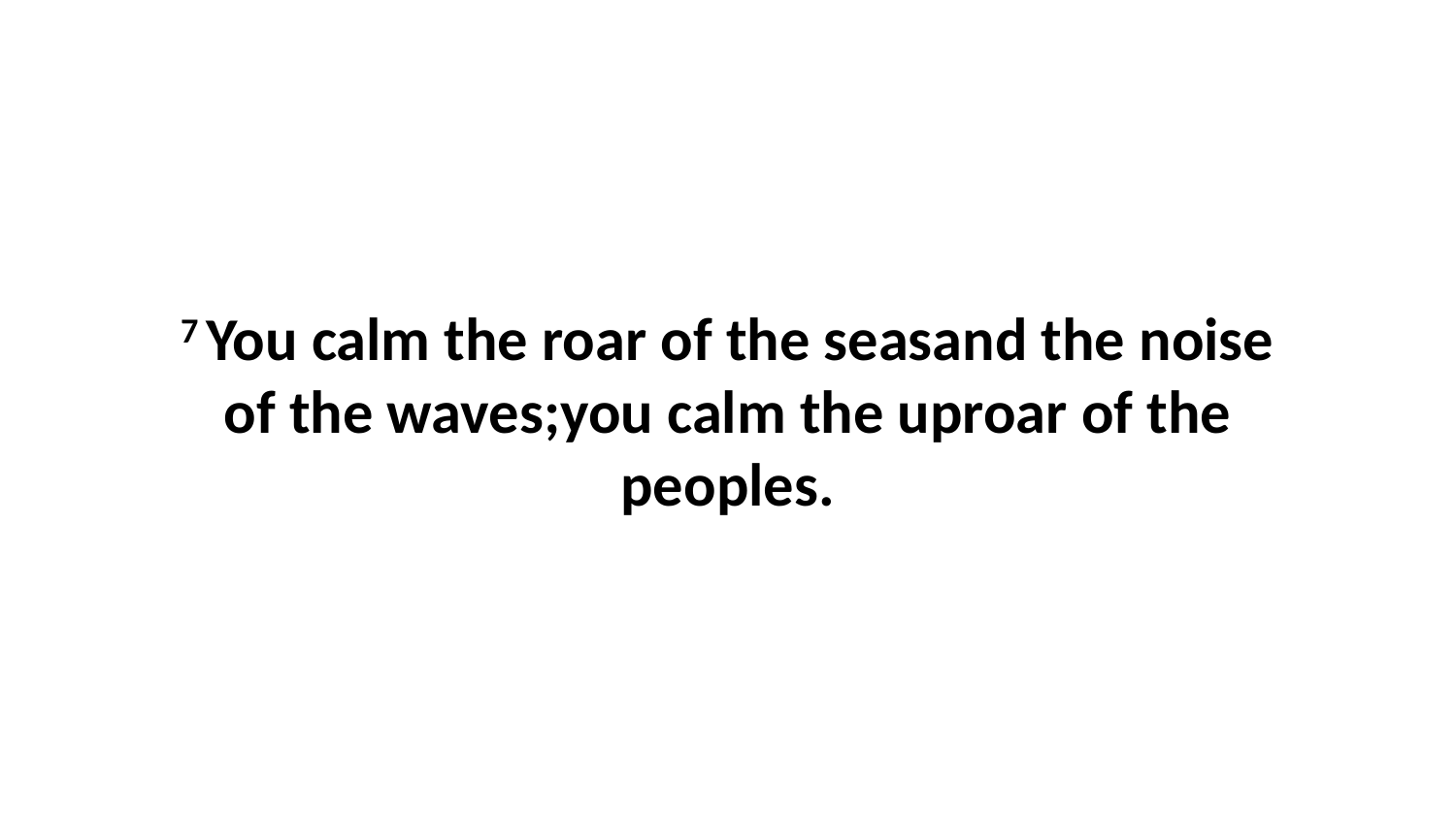

7 You calm the roar of the seasand the noise of the waves;you calm the uproar of the peoples.